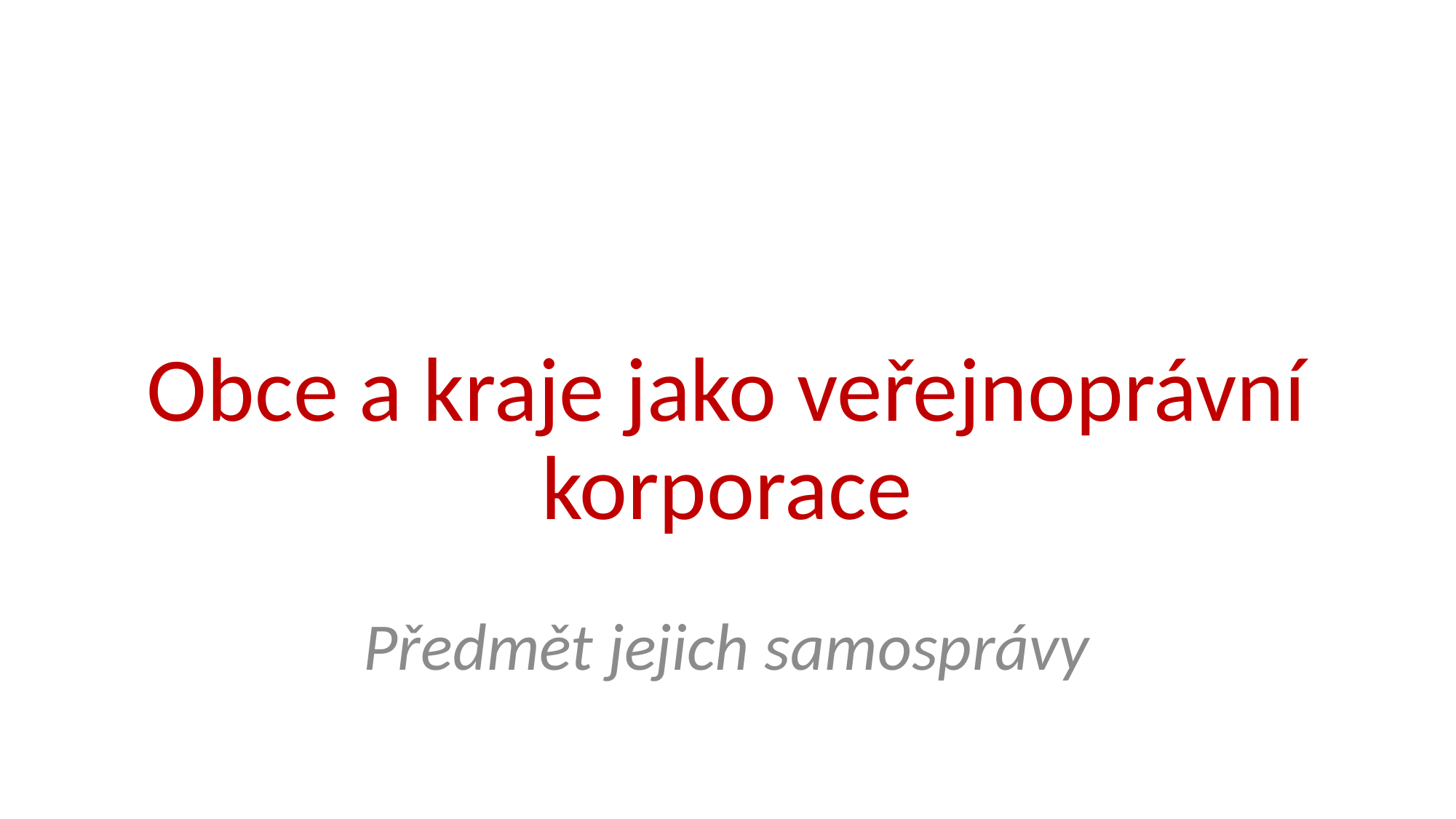

# Obce a kraje jako veřejnoprávní korporace

Předmět jejich samosprávy